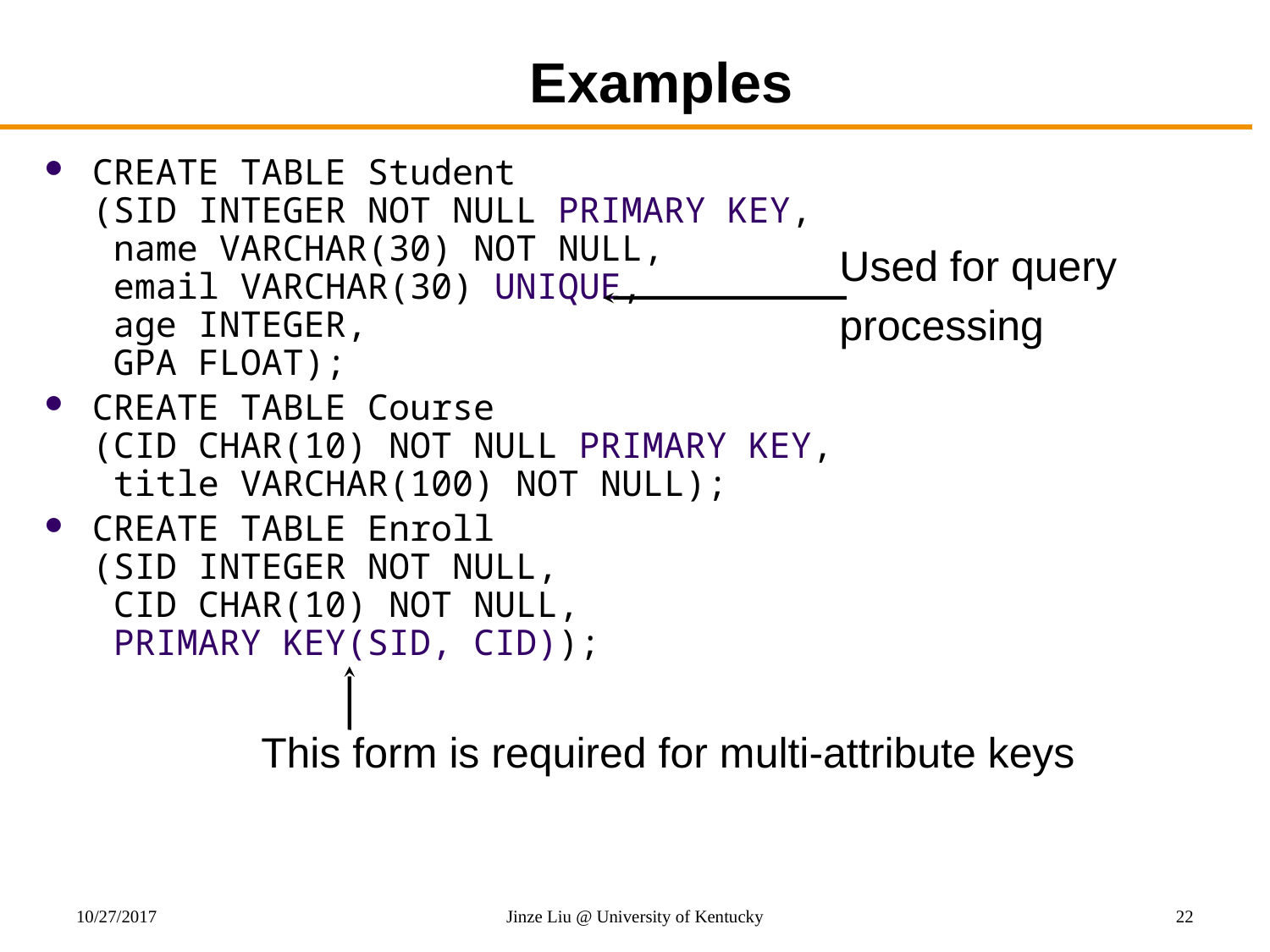

# Examples
CREATE TABLE Student
(SID INTEGER NOT NULL PRIMARY KEY,
 name VARCHAR(30) NOT NULL,
 email VARCHAR(30) UNIQUE,
 age INTEGER,
 GPA FLOAT);
CREATE TABLE Course
(CID CHAR(10) NOT NULL PRIMARY KEY,
 title VARCHAR(100) NOT NULL);
CREATE TABLE Enroll
(SID INTEGER NOT NULL,
 CID CHAR(10) NOT NULL,
 PRIMARY KEY(SID, CID));

Used for query
processing

This form is required for multi-attribute keys
10/27/2017
Jinze Liu @ University of Kentucky
22